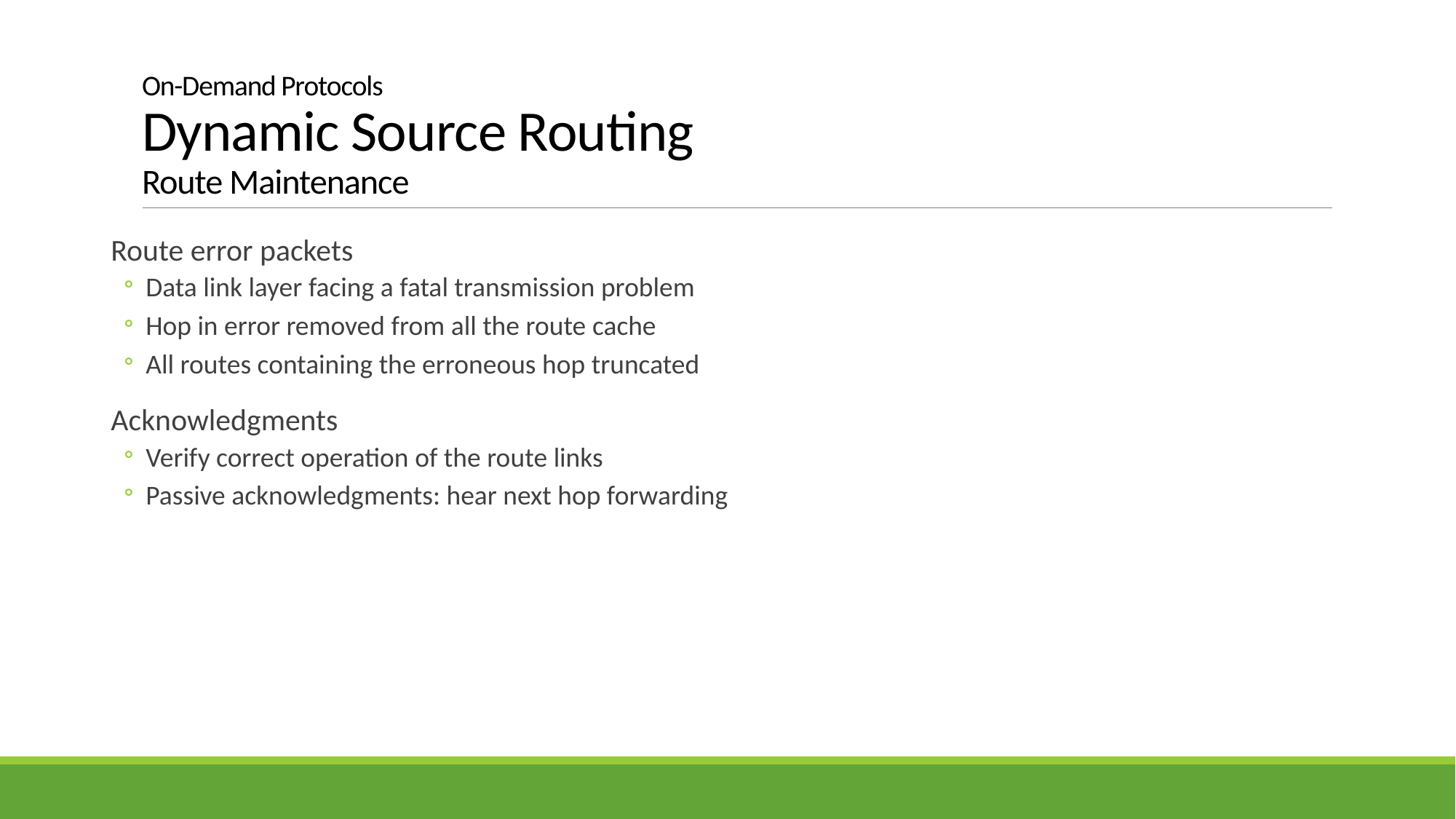

# On-Demand Protocols Dynamic Source Routing Route Maintenance
Route error packets
Data link layer facing a fatal transmission problem
Hop in error removed from all the route cache
All routes containing the erroneous hop truncated
Acknowledgments
Verify correct operation of the route links
Passive acknowledgments: hear next hop forwarding